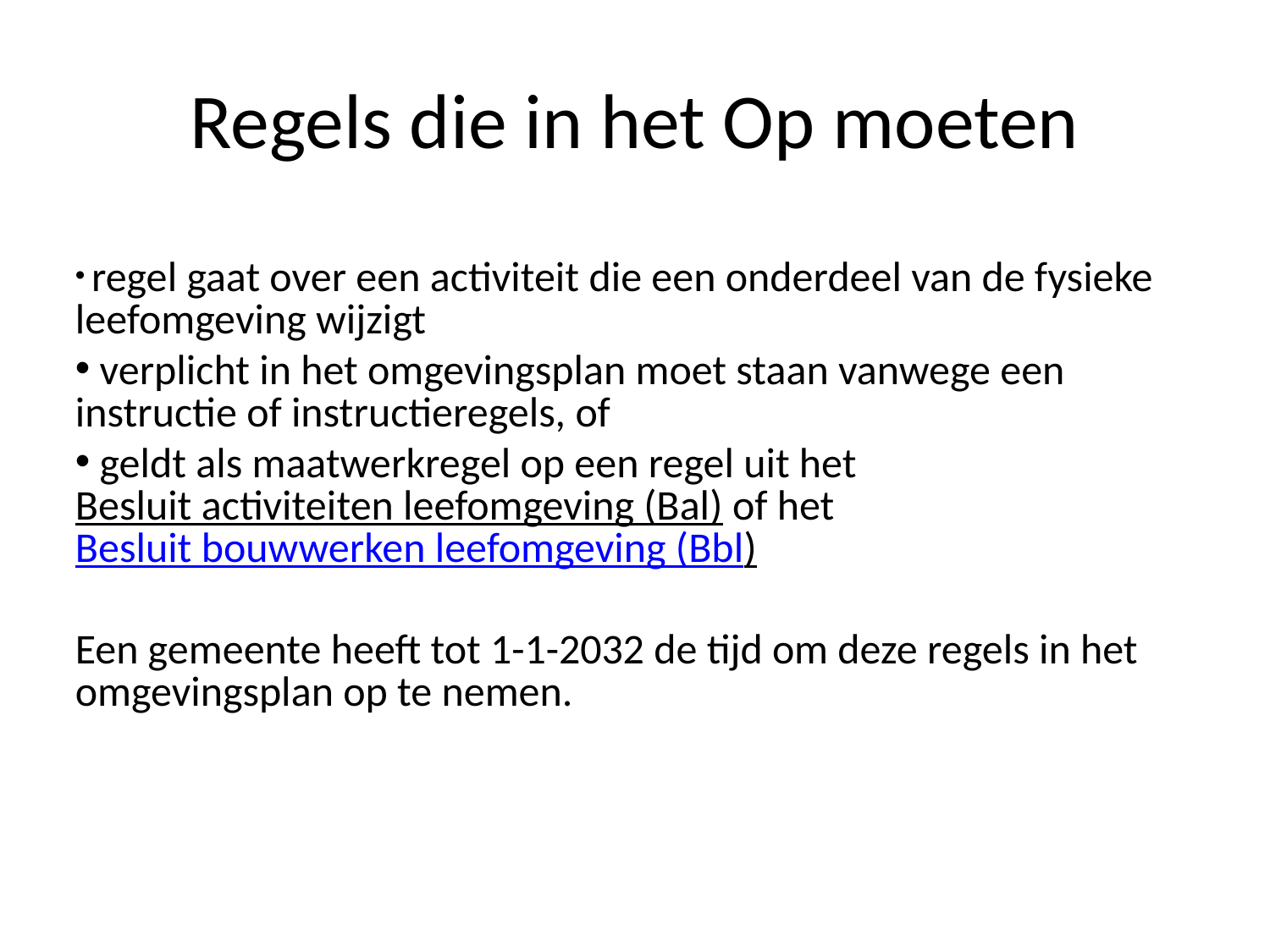

# Regels die in het Op moeten
 regel gaat over een activiteit die een onderdeel van de fysieke leefomgeving wijzigt
 verplicht in het omgevingsplan moet staan vanwege een instructie of instructieregels, of
 geldt als maatwerkregel op een regel uit het Besluit activiteiten leefomgeving (Bal) of het Besluit bouwwerken leefomgeving (Bbl)

Een gemeente heeft tot 1-1-2032 de tijd om deze regels in het omgevingsplan op te nemen.